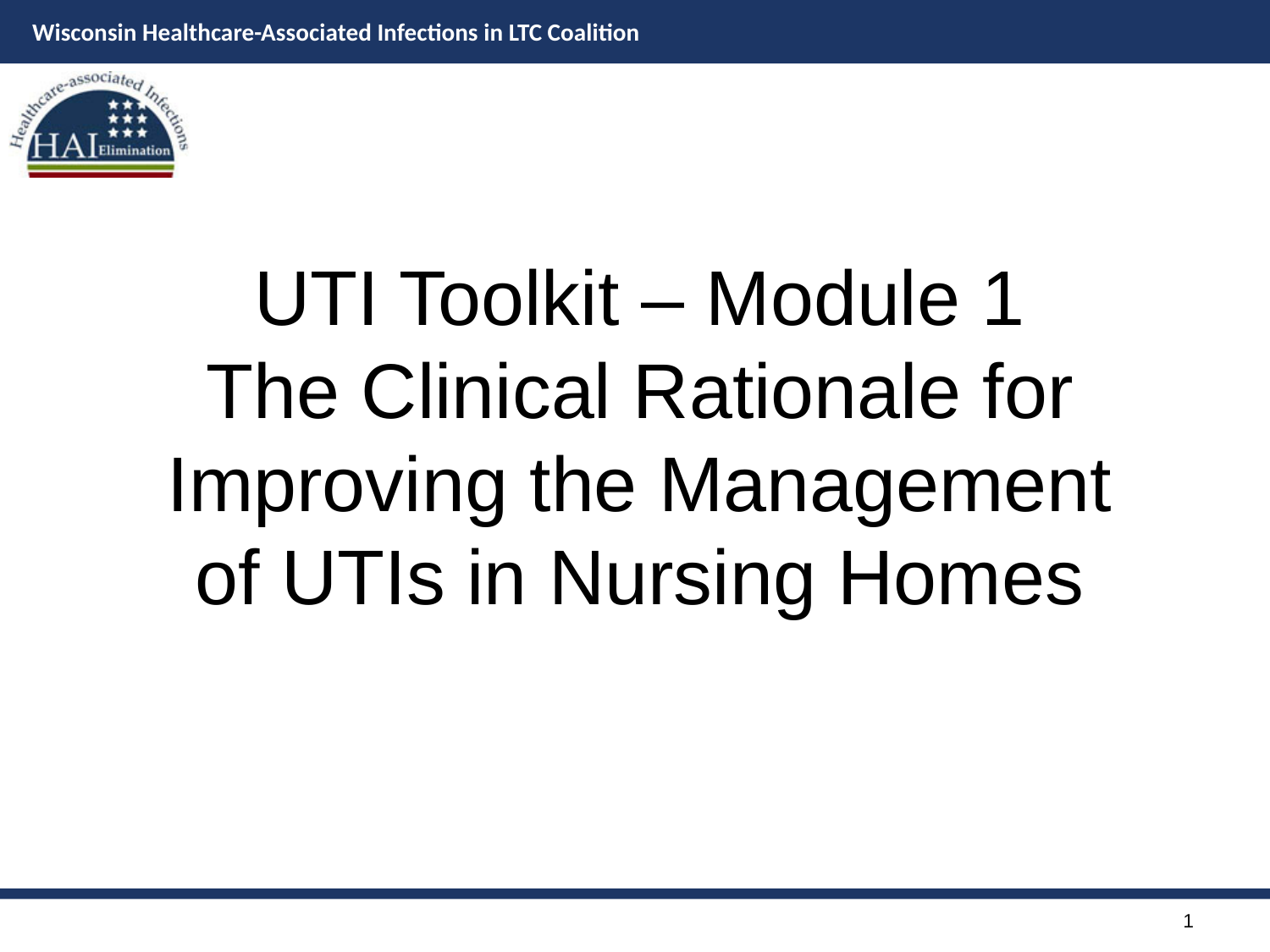

# UTI Toolkit – Module 1 The Clinical Rationale for Improving the Management of UTIs in Nursing Homes
1